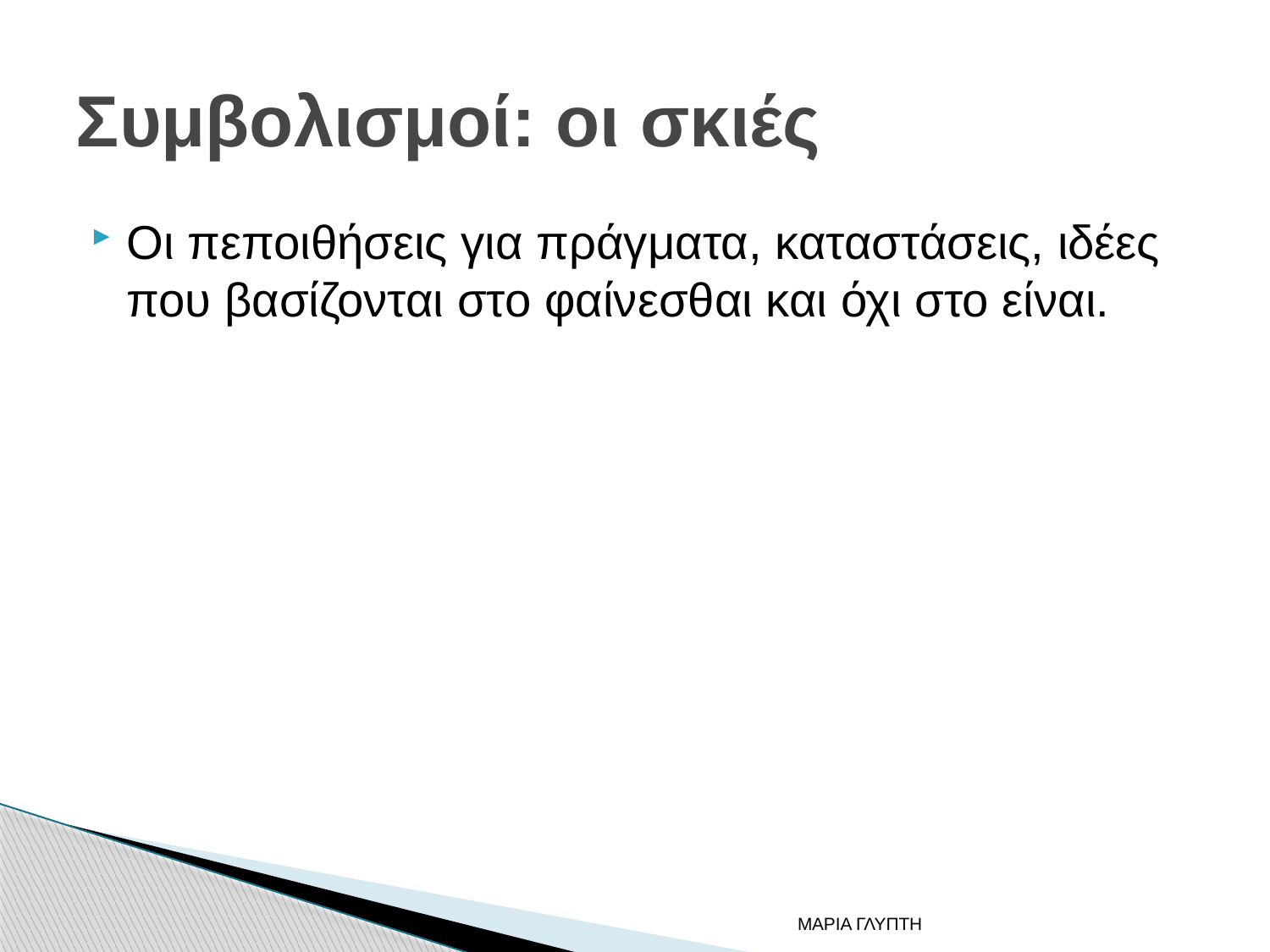

# Συμβολισμοί: οι σκιές
Οι πεποιθήσεις για πράγματα, καταστάσεις, ιδέες που βασίζονται στο φαίνεσθαι και όχι στο είναι.
ΜΑΡΙΑ ΓΛΥΠΤΗ